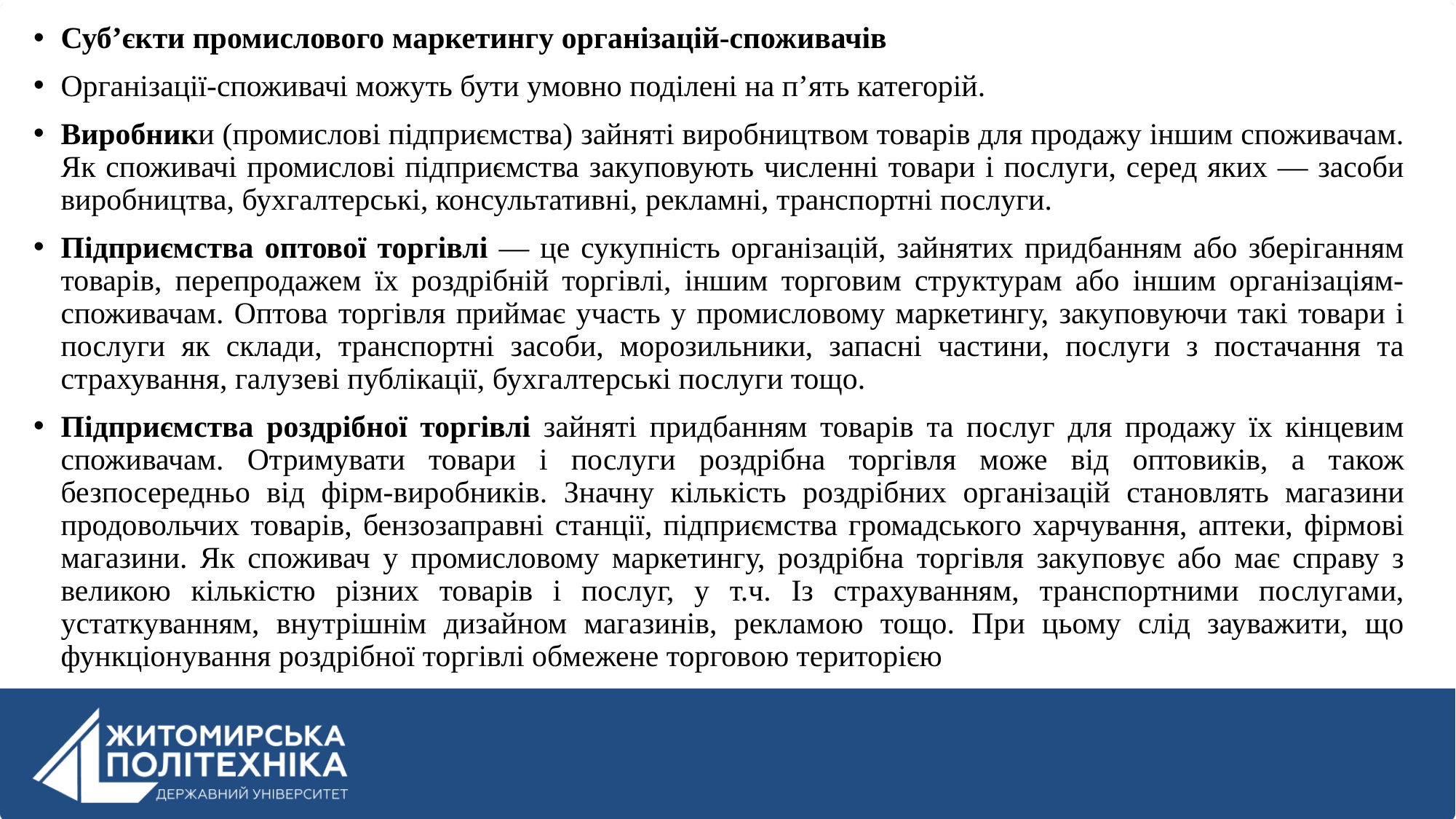

Суб’єкти промислового маркетингу організацій-споживачів
Організації-споживачі можуть бути умовно поділені на п’ять категорій.
Виробники (промислові підприємства) зайняті виробництвом товарів для продажу іншим споживачам. Як споживачі промислові підприємства закуповують численні товари і послуги, серед яких — засоби виробництва, бухгалтерські, консультативні, рекламні, транспортні послуги.
Підприємства оптової торгівлі — це сукупність організацій, зайнятих придбанням або зберіганням товарів, перепродажем їх роздрібній торгівлі, іншим торговим структурам або іншим організаціям-споживачам. Оптова торгівля приймає участь у промисловому маркетингу, закуповуючи такі товари і послуги як склади, транспортні засоби, морозильники, запасні частини, послуги з постачання та страхування, галузеві публікації, бухгалтерські послуги тощо.
Підприємства роздрібної торгівлі зайняті придбанням товарів та послуг для продажу їх кінцевим споживачам. Отримувати товари і послуги роздрібна торгівля може від оптовиків, а також безпосередньо від фірм-виробників. Значну кількість роздрібних організацій становлять магазини продовольчих товарів, бензозаправні станції, підприємства громадського харчування, аптеки, фірмові магазини. Як споживач у промисловому маркетингу, роздрібна торгівля закуповує або має справу з великою кількістю різних товарів і послуг, у т.ч. Із страхуванням, транспортними послугами, устаткуванням, внутрішнім дизайном магазинів, рекламою тощо. При цьому слід зауважити, що функціонування роздрібної торгівлі обмежене торговою територією